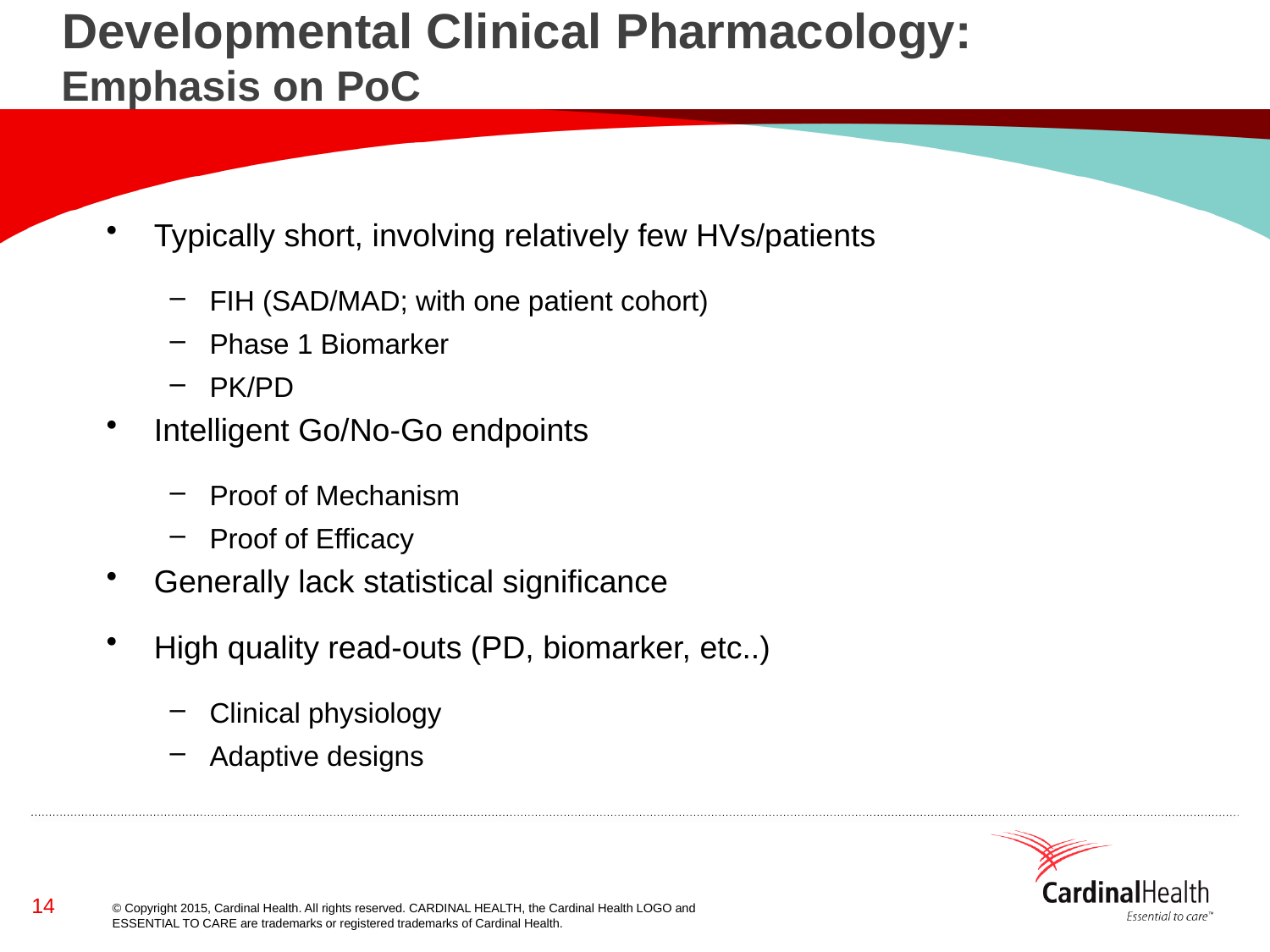

# Developmental Clinical Pharmacology: Emphasis on PoC
Typically short, involving relatively few HVs/patients
FIH (SAD/MAD; with one patient cohort)
Phase 1 Biomarker
PK/PD
Intelligent Go/No-Go endpoints
Proof of Mechanism
Proof of Efficacy
Generally lack statistical significance
High quality read-outs (PD, biomarker, etc..)
Clinical physiology
Adaptive designs
14